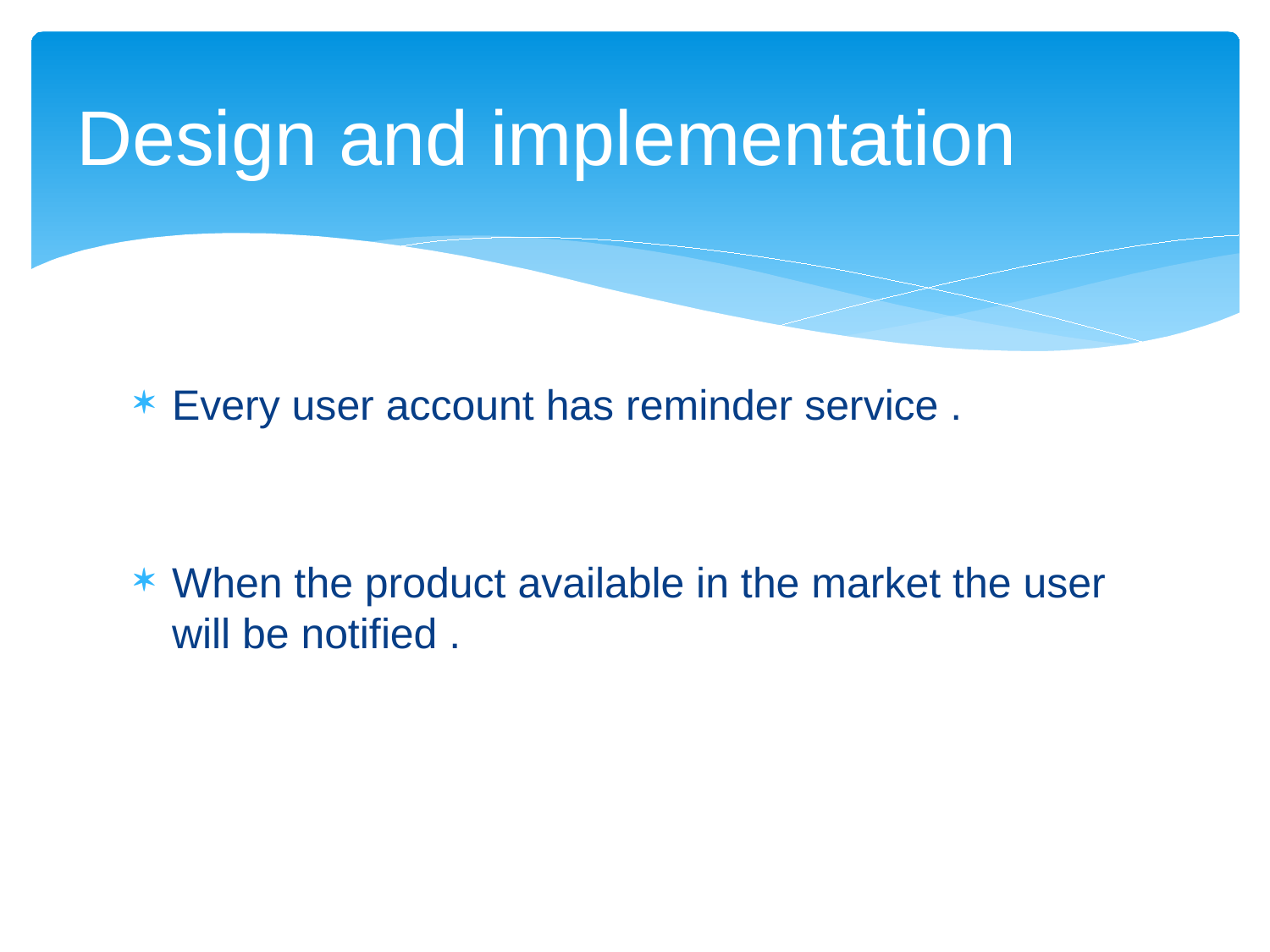

# Design and implementation
Every user account has reminder service .

When the product available in the market the user will be notified .